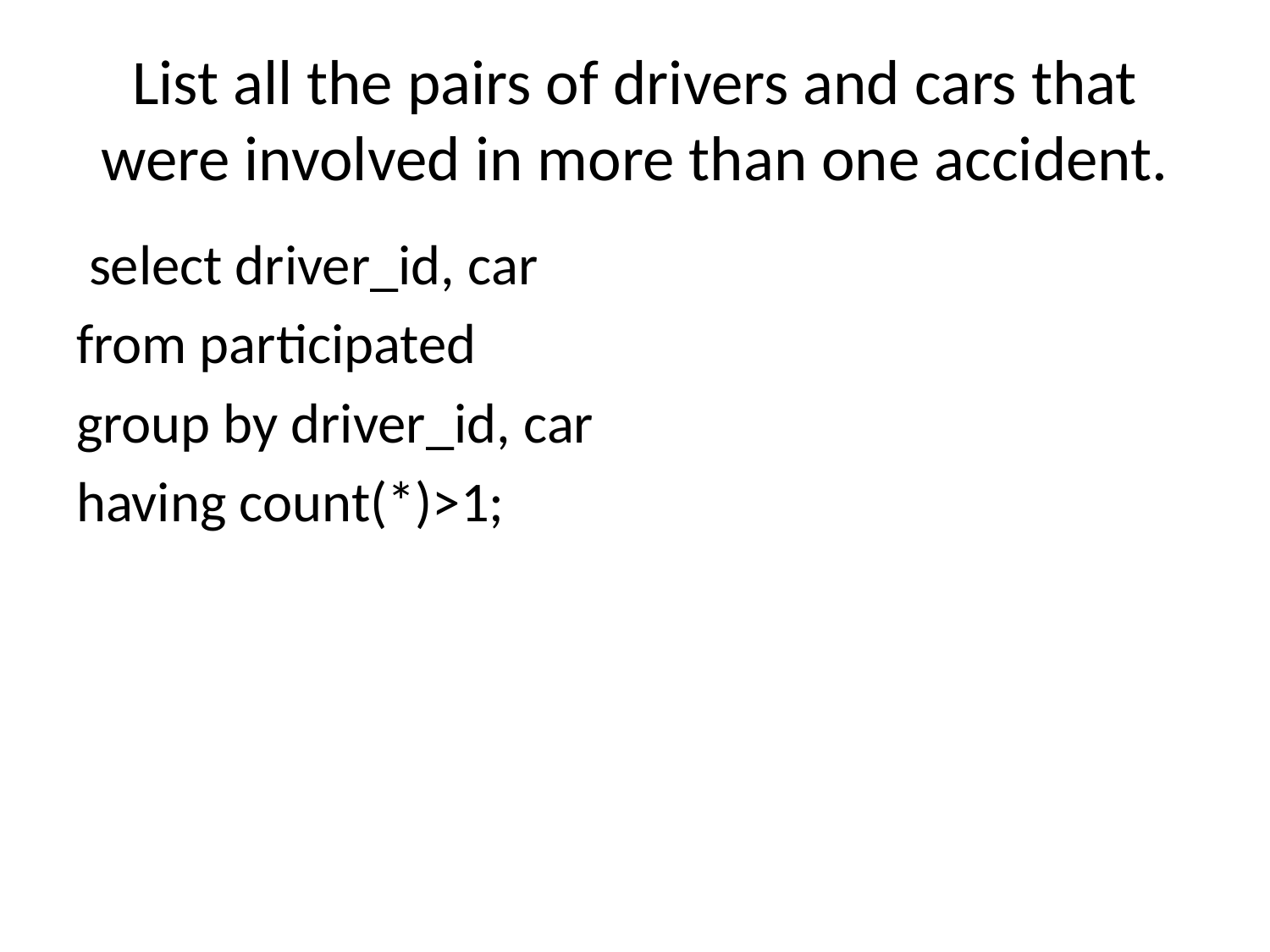

# List all the pairs of drivers and cars that were involved in more than one accident.
 select driver_id, car
from participated
group by driver_id, car
having count(*)>1;